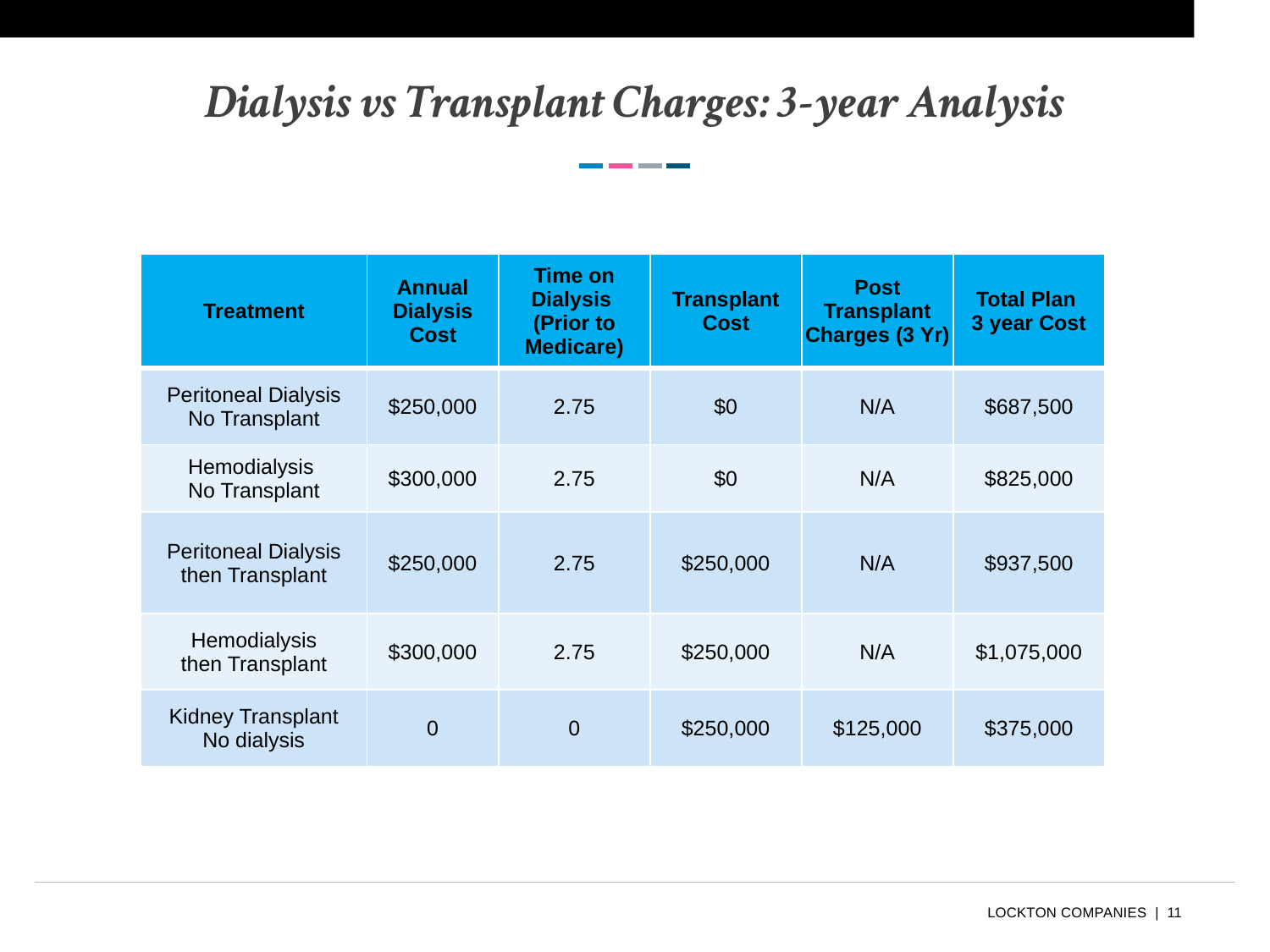

# Dialysis vs Transplant Charges: 3-year Analysis
| Treatment | Annual Dialysis Cost | Time on Dialysis (Prior to Medicare) | Transplant Cost | Post Transplant Charges (3 Yr) | Total Plan 3 year Cost |
| --- | --- | --- | --- | --- | --- |
| Peritoneal Dialysis No Transplant | $250,000 | 2.75 | $0 | N/A | $687,500 |
| Hemodialysis No Transplant | $300,000 | 2.75 | $0 | N/A | $825,000 |
| Peritoneal Dialysis then Transplant | $250,000 | 2.75 | $250,000 | N/A | $937,500 |
| Hemodialysis then Transplant | $300,000 | 2.75 | $250,000 | N/A | $1,075,000 |
| Kidney Transplant No dialysis | 0 | 0 | $250,000 | $125,000 | $375,000 |